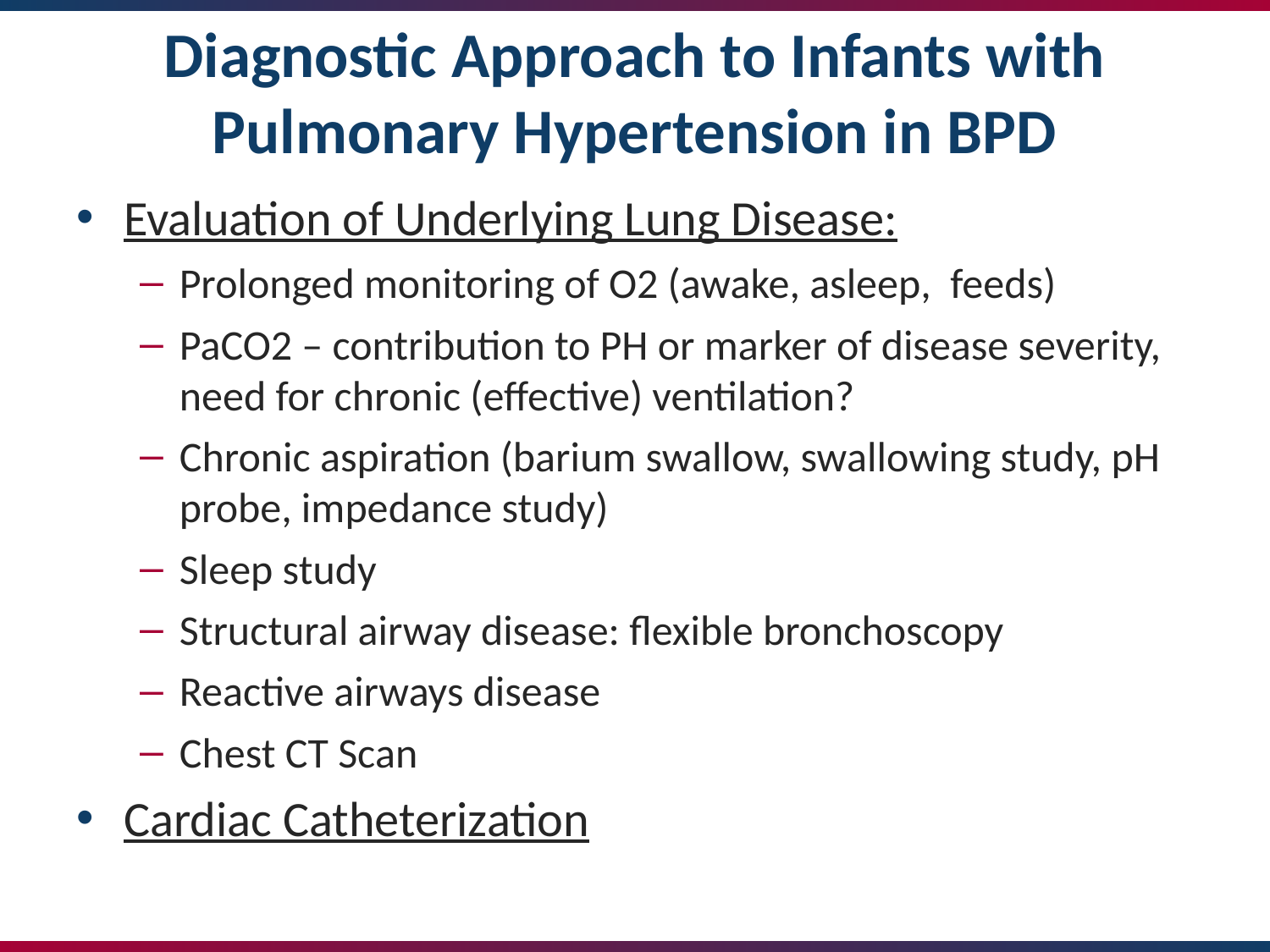

# Diagnostic Approach to Infants with Pulmonary Hypertension in BPD
Evaluation of Underlying Lung Disease:
Prolonged monitoring of O2 (awake, asleep,  feeds)
PaCO2 – contribution to PH or marker of disease severity, need for chronic (effective) ventilation?
Chronic aspiration (barium swallow, swallowing study, pH probe, impedance study)
Sleep study
Structural airway disease: flexible bronchoscopy
Reactive airways disease
Chest CT Scan
Cardiac Catheterization